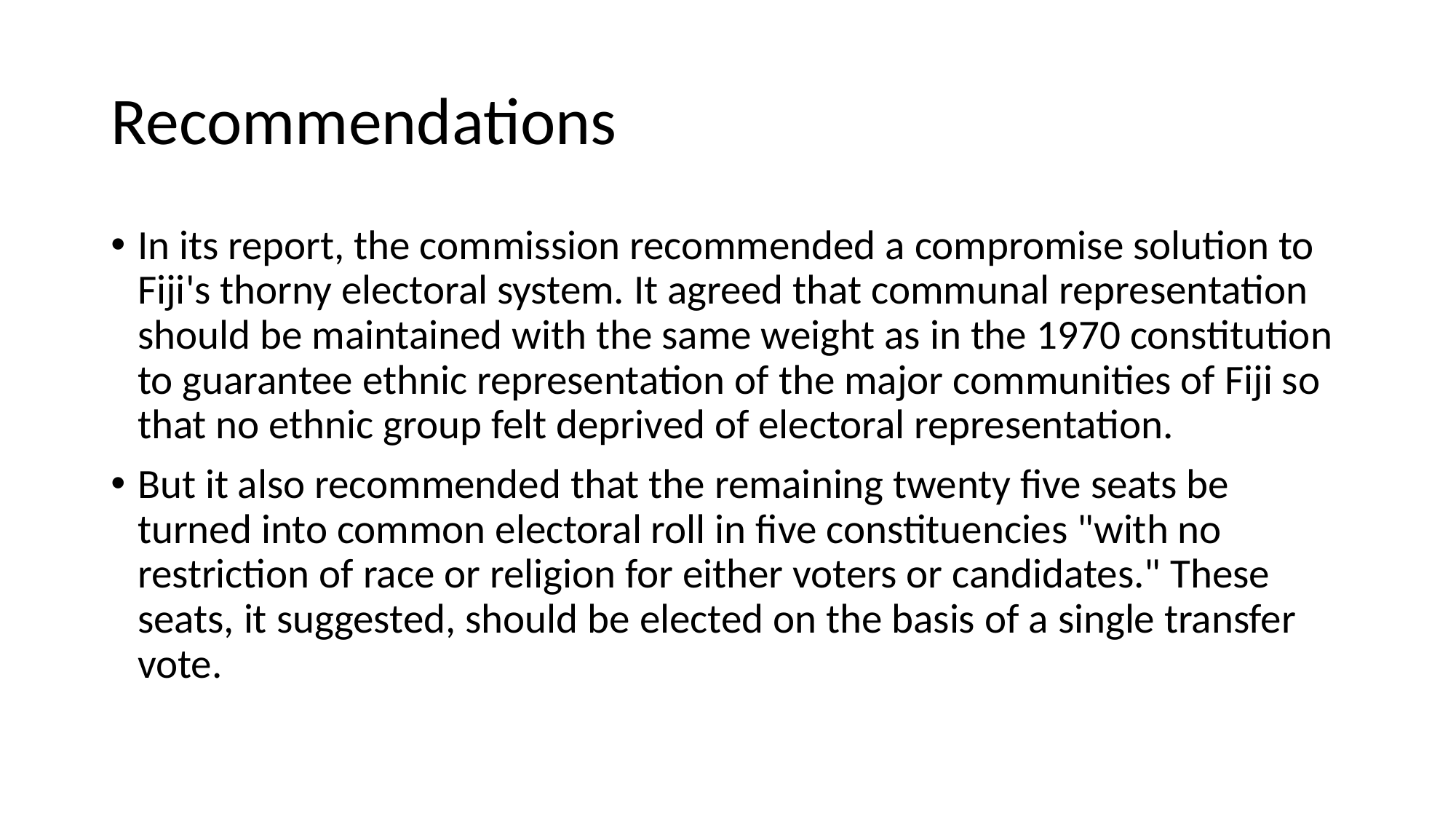

# Recommendations
In its report, the commission recommended a compromise solution to Fiji's thorny electoral system. It agreed that communal representation should be maintained with the same weight as in the 1970 constitution to guarantee ethnic representation of the major communities of Fiji so that no ethnic group felt deprived of electoral representation.
But it also recommended that the remaining twenty five seats be turned into common electoral roll in five constituencies "with no restriction of race or religion for either voters or candidates." These seats, it suggested, should be elected on the basis of a single transfer vote.